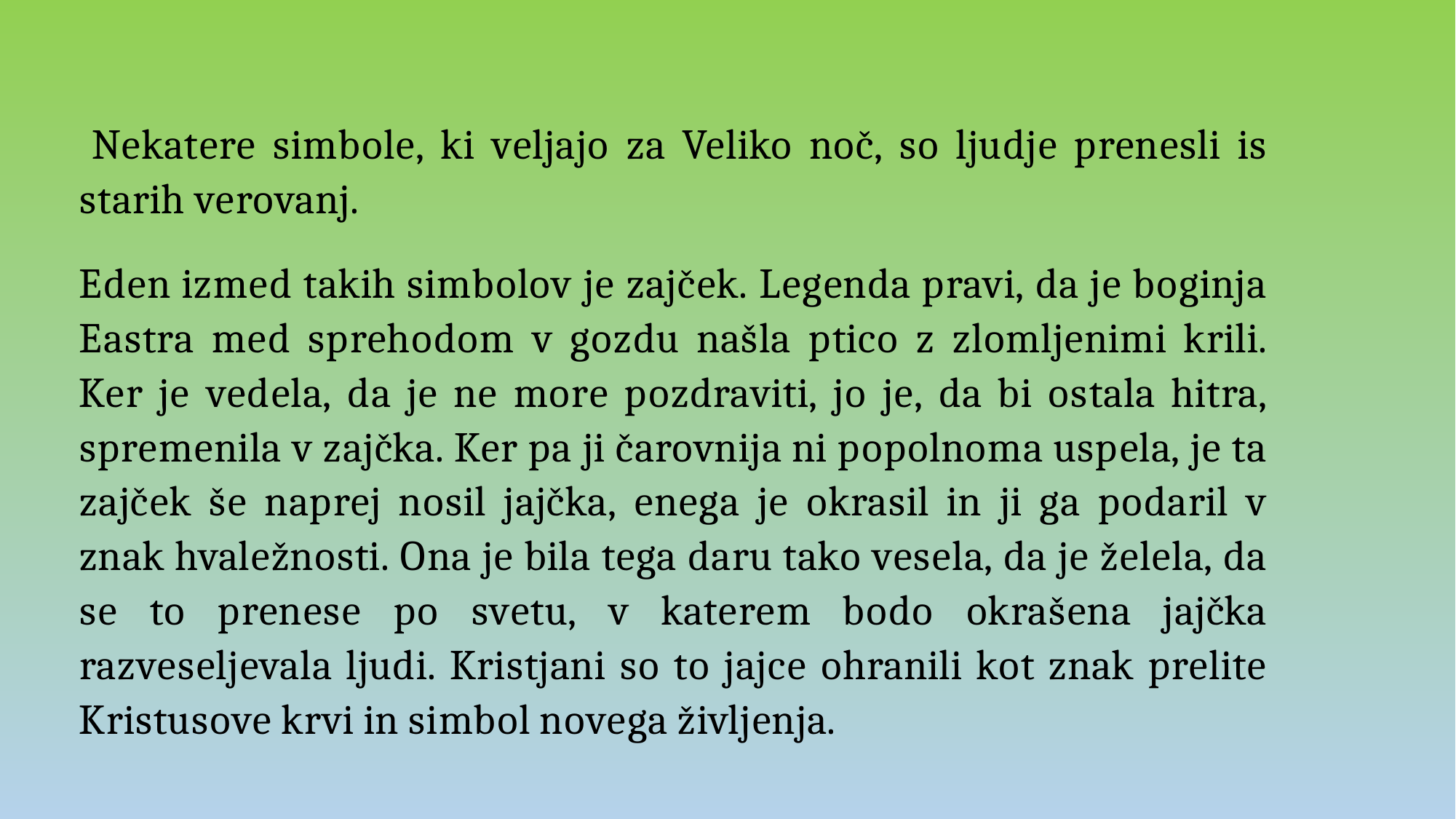

Nekatere simbole, ki veljajo za Veliko noč, so ljudje prenesli is starih verovanj.
Eden izmed takih simbolov je zajček. Legenda pravi, da je boginja Eastra med sprehodom v gozdu našla ptico z zlomljenimi krili. Ker je vedela, da je ne more pozdraviti, jo je, da bi ostala hitra, spremenila v zajčka. Ker pa ji čarovnija ni popolnoma uspela, je ta zajček še naprej nosil jajčka, enega je okrasil in ji ga podaril v znak hvaležnosti. Ona je bila tega daru tako vesela, da je želela, da se to prenese po svetu, v katerem bodo okrašena jajčka razveseljevala ljudi. Kristjani so to jajce ohranili kot znak prelite Kristusove krvi in simbol novega življenja.